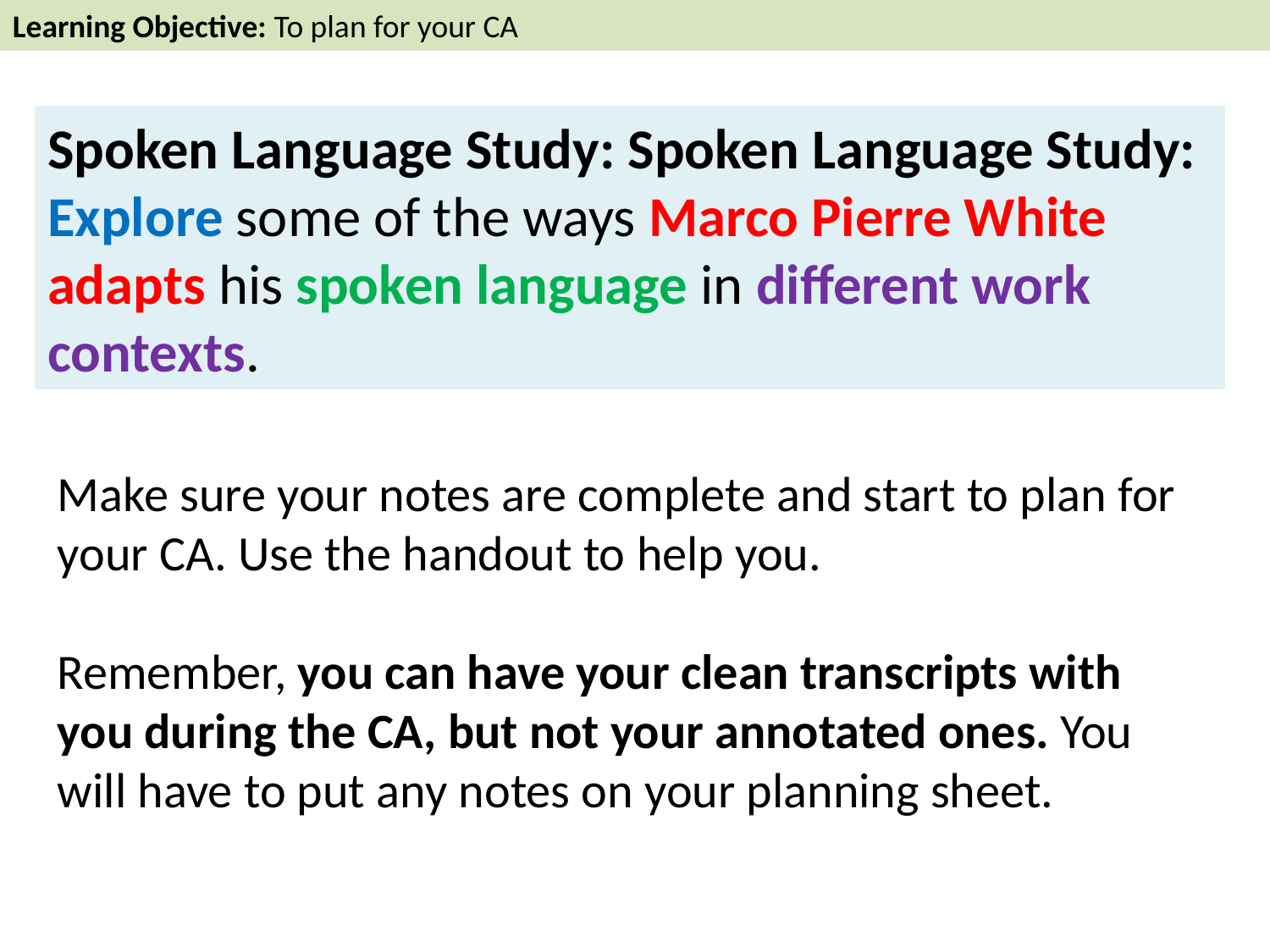

Learning Objective: To plan for your CA
Spoken Language Study: Spoken Language Study: Explore some of the ways Marco Pierre White adapts his spoken language in different work contexts.
Make sure your notes are complete and start to plan for your CA. Use the handout to help you.

Remember, you can have your clean transcripts with you during the CA, but not your annotated ones. You will have to put any notes on your planning sheet.